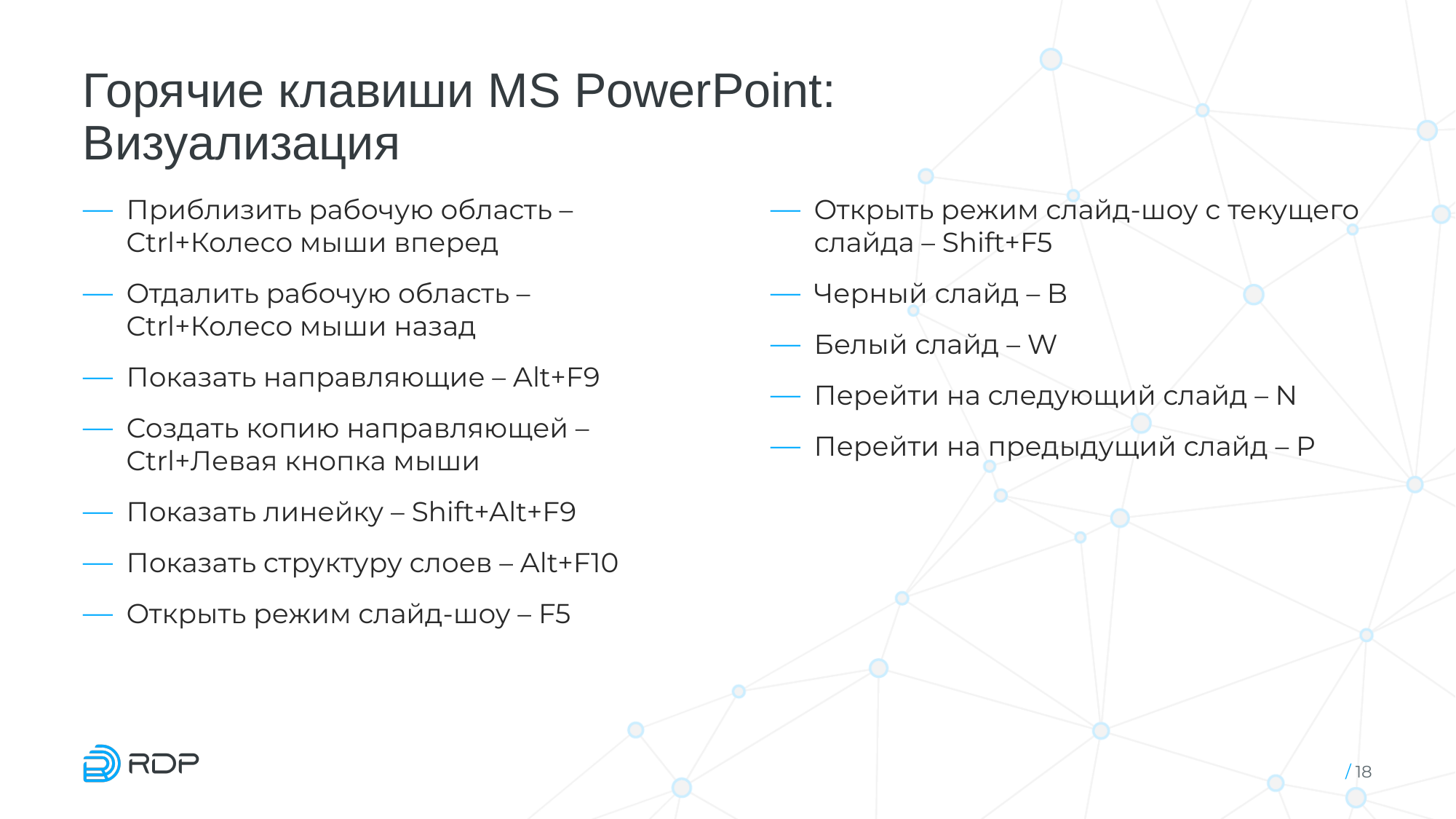

# Горячие клавиши MS PowerPoint: Визуализация
Приблизить рабочую область – Ctrl+Колесо мыши вперед
Отдалить рабочую область – Ctrl+Колесо мыши назад
Показать направляющие – Alt+F9
Создать копию направляющей – Ctrl+Левая кнопка мыши
Показать линейку – Shift+Alt+F9
Показать структуру слоев – Alt+F10
Открыть режим слайд-шоу – F5
Открыть режим слайд-шоу с текущего слайда – Shift+F5
Черный слайд – B
Белый слайд – W
Перейти на следующий слайд – N
Перейти на предыдущий слайд – P
 / 18